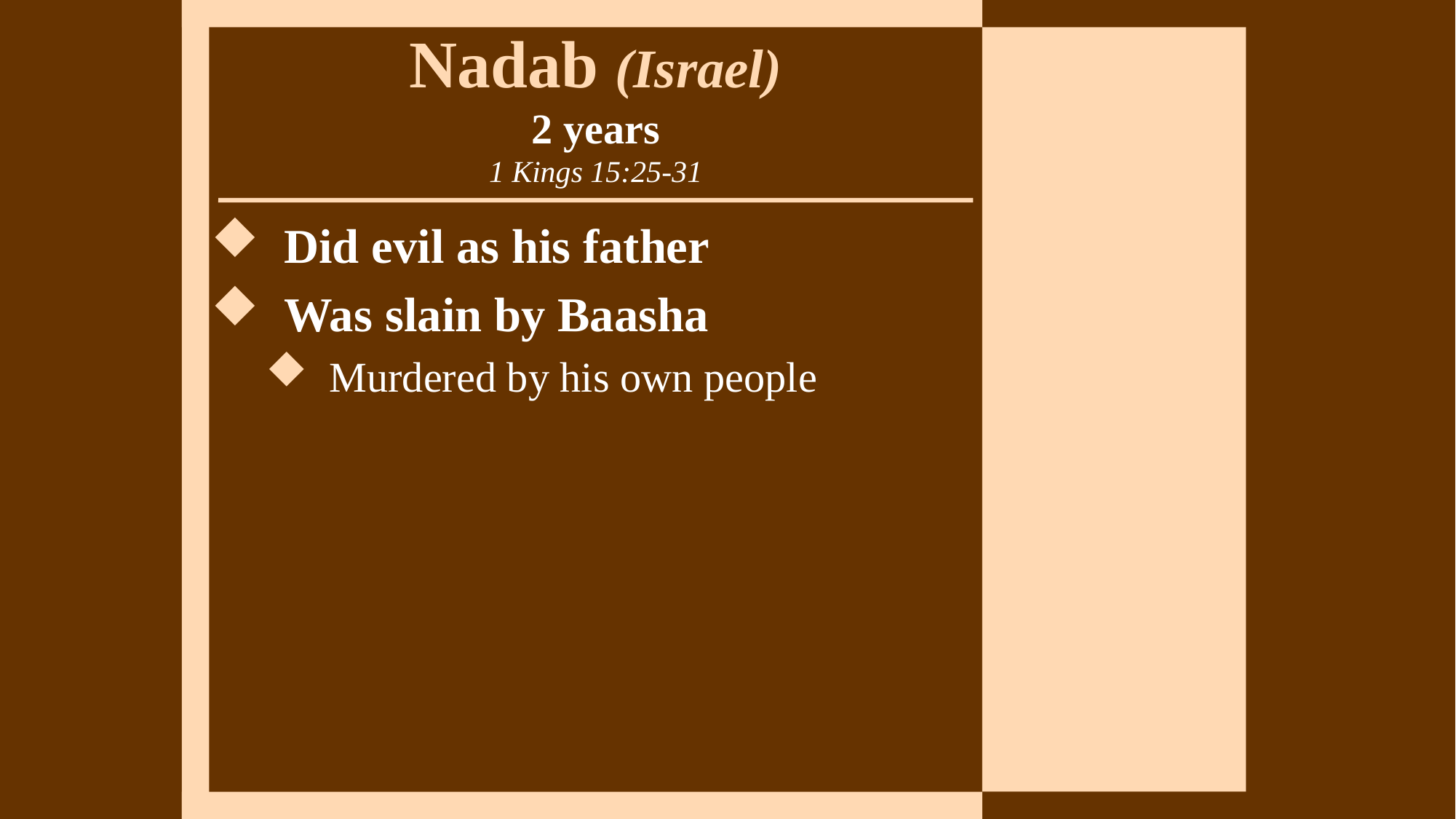

# Nadab (Israel) 2 years 1 Kings 15:25-31

Did evil as his father
Was slain by Baasha
Murdered by his own people